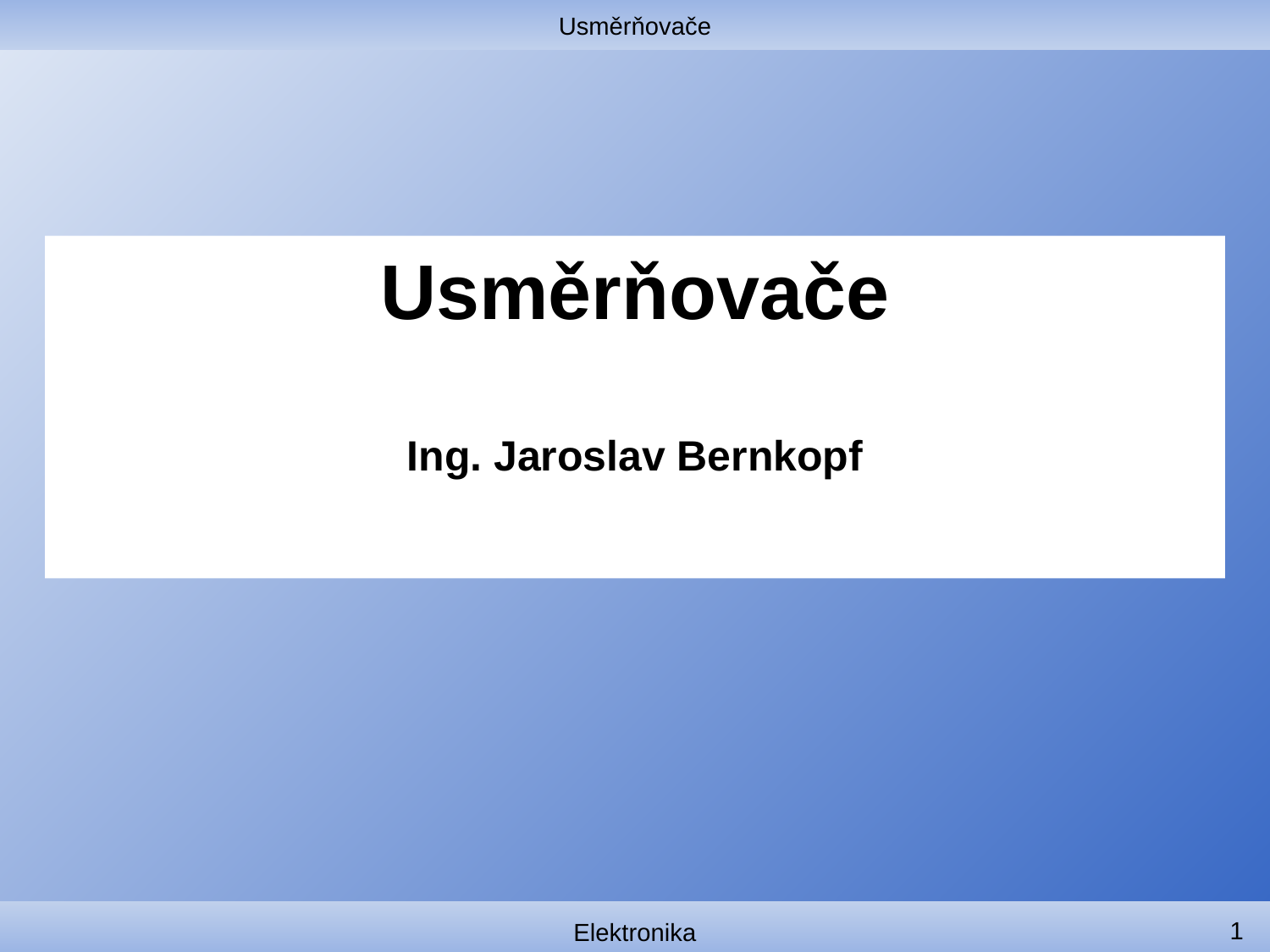

Usměrňovače
#
Usměrňovače

Ing. Jaroslav Bernkopf

1
Elektronika